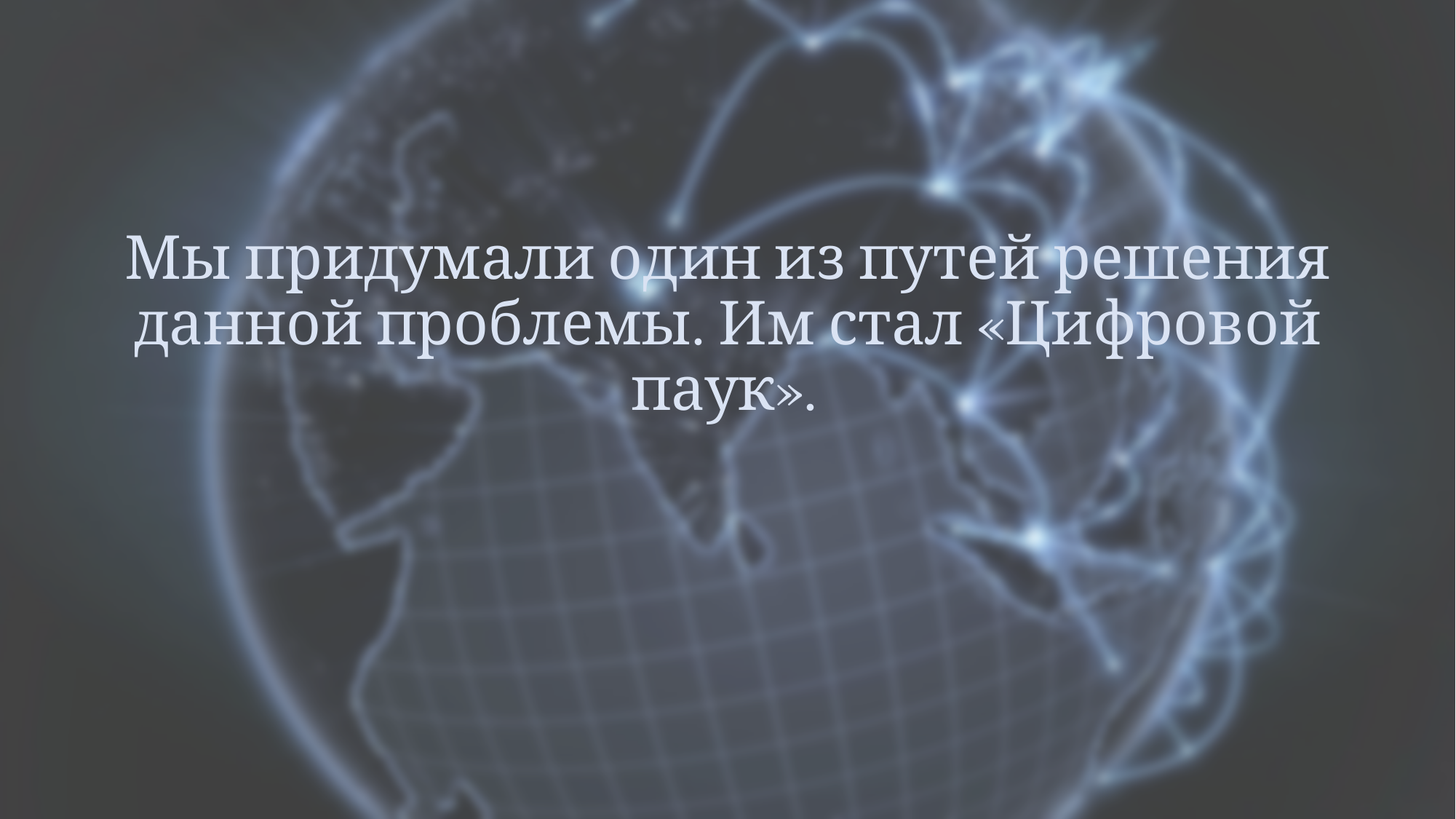

# Мы придумали один из путей решения данной проблемы. Им стал «Цифровой паук».